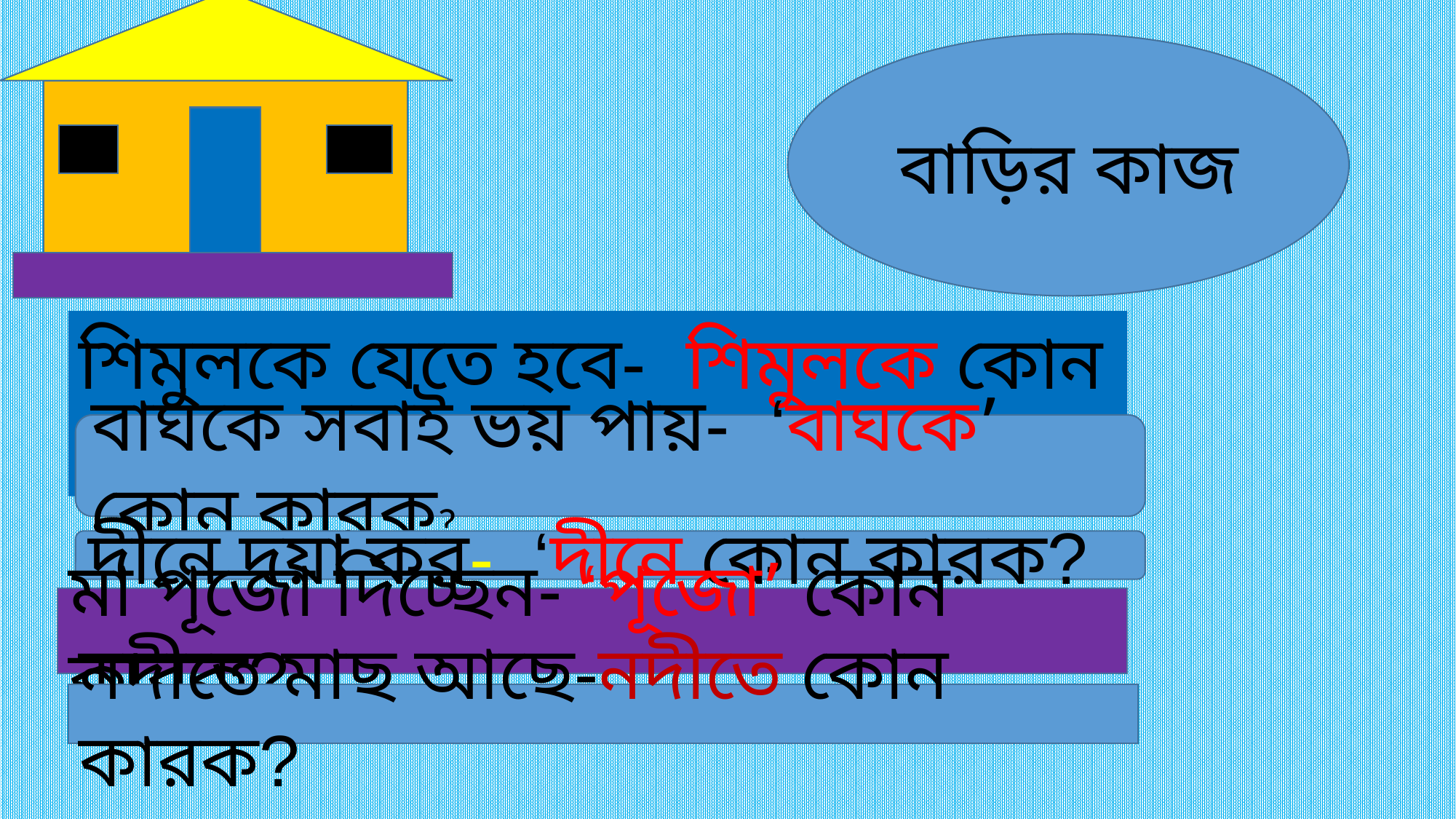

বাড়ির কাজ
শিমুলকে যেতে হবে-  শিমুলকে কোন কারক?
বাঘকে সবাই ভয় পায়-  ‘বাঘকে’ কোন কারক?
দীনে দয়া কর-  ‘দীনে কোন কারক?
মা পূজো দিচ্ছেন- ‘পূজো’ কোন কারক?
নদীতে মাছ আছে-নদীতে কোন কারক?